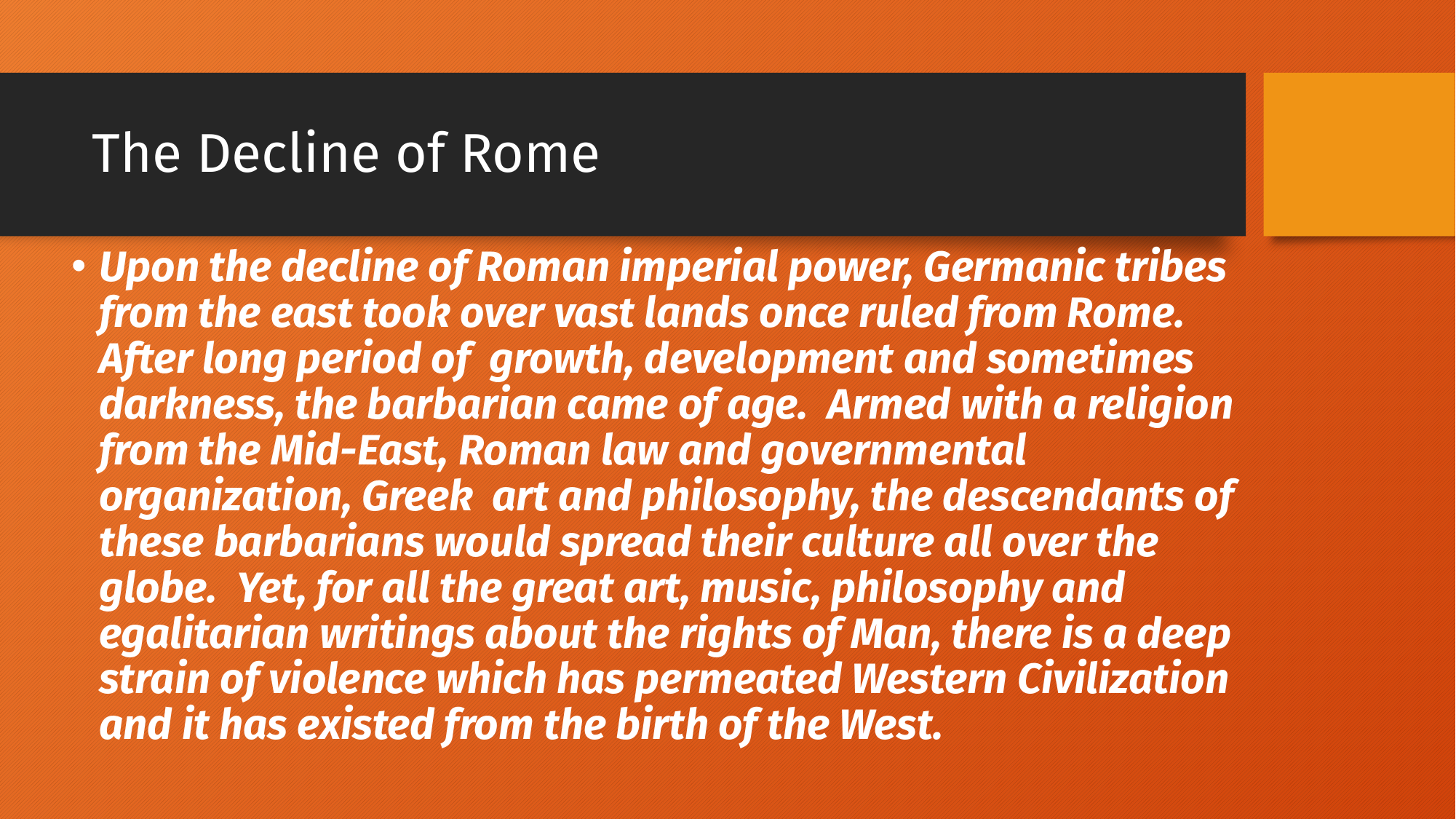

# The Decline of Rome
Upon the decline of Roman imperial power, Germanic tribes from the east took over vast lands once ruled from Rome.  After long period of  growth, development and sometimes darkness, the barbarian came of age.  Armed with a religion from the Mid-East, Roman law and governmental organization, Greek  art and philosophy, the descendants of these barbarians would spread their culture all over the globe.  Yet, for all the great art, music, philosophy and egalitarian writings about the rights of Man, there is a deep strain of violence which has permeated Western Civilization and it has existed from the birth of the West.